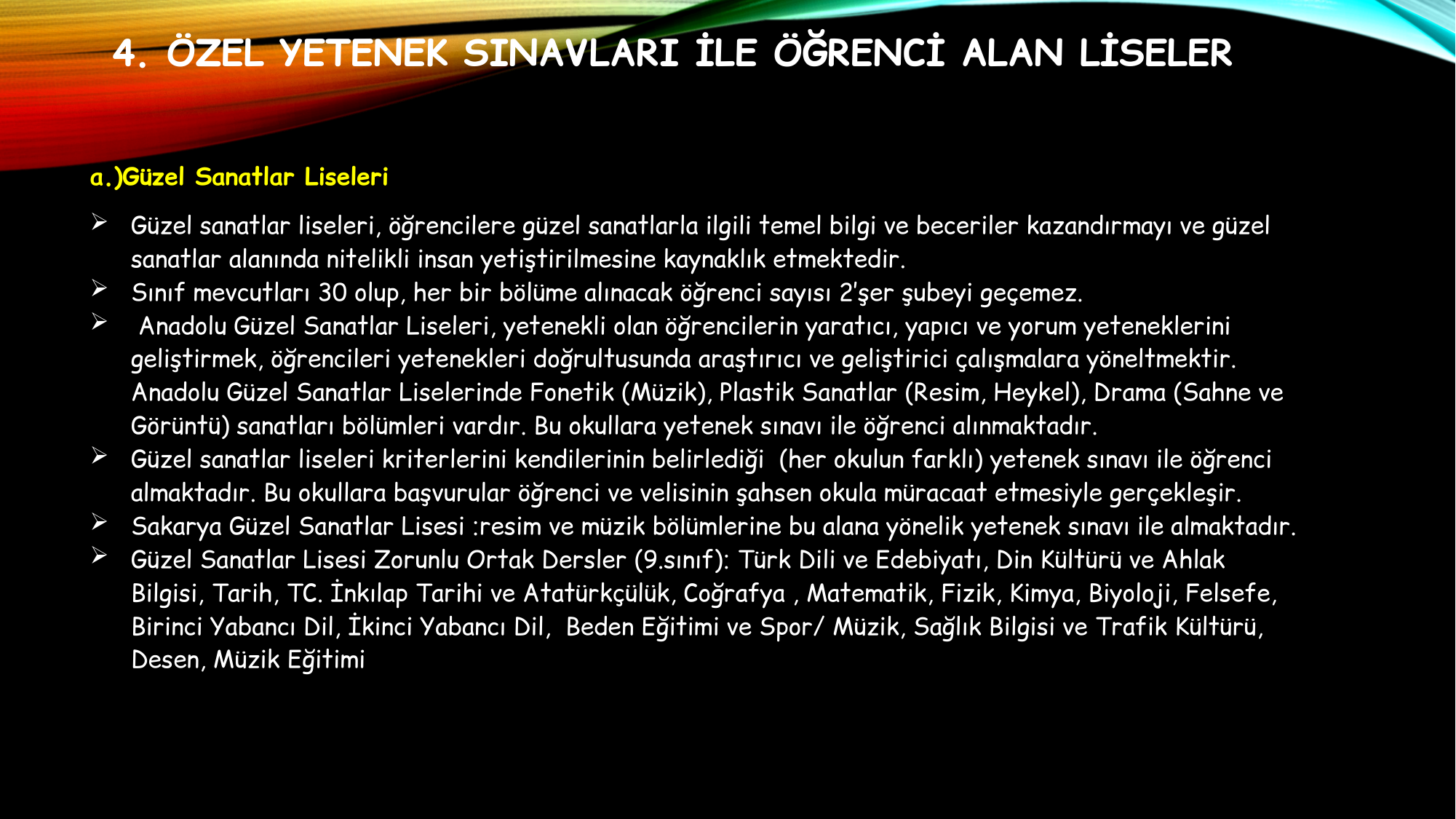

4. ÖZEL YETENEK SINAVLARI İLE ÖĞRENCİ ALAN LİSELER
a.)Güzel Sanatlar Liseleri
Güzel sanatlar liseleri, öğrencilere güzel sanatlarla ilgili temel bilgi ve beceriler kazandırmayı ve güzel sanatlar alanında nitelikli insan yetiştirilmesine kaynaklık etmektedir.
Sınıf mevcutları 30 olup, her bir bölüme alınacak öğrenci sayısı 2’şer şubeyi geçemez.
 Anadolu Güzel Sanatlar Liseleri, yetenekli olan öğrencilerin yaratıcı, yapıcı ve yorum yeteneklerini geliştirmek, öğrencileri yetenekleri doğrultusunda araştırıcı ve geliştirici çalışmalara yöneltmektir. Anadolu Güzel Sanatlar Liselerinde Fonetik (Müzik), Plastik Sanatlar (Resim, Heykel), Drama (Sahne ve Görüntü) sanatları bölümleri vardır. Bu okullara yetenek sınavı ile öğrenci alınmaktadır.
Güzel sanatlar liseleri kriterlerini kendilerinin belirlediği  (her okulun farklı) yetenek sınavı ile öğrenci almaktadır. Bu okullara başvurular öğrenci ve velisinin şahsen okula müracaat etmesiyle gerçekleşir.
Sakarya Güzel Sanatlar Lisesi :resim ve müzik bölümlerine bu alana yönelik yetenek sınavı ile almaktadır.
Güzel Sanatlar Lisesi Zorunlu Ortak Dersler (9.sınıf): Türk Dili ve Edebiyatı, Din Kültürü ve Ahlak Bilgisi, Tarih, TC. İnkılap Tarihi ve Atatürkçülük, Coğrafya , Matematik, Fizik, Kimya, Biyoloji, Felsefe, Birinci Yabancı Dil, İkinci Yabancı Dil,  Beden Eğitimi ve Spor/ Müzik, Sağlık Bilgisi ve Trafik Kültürü, Desen, Müzik Eğitimi